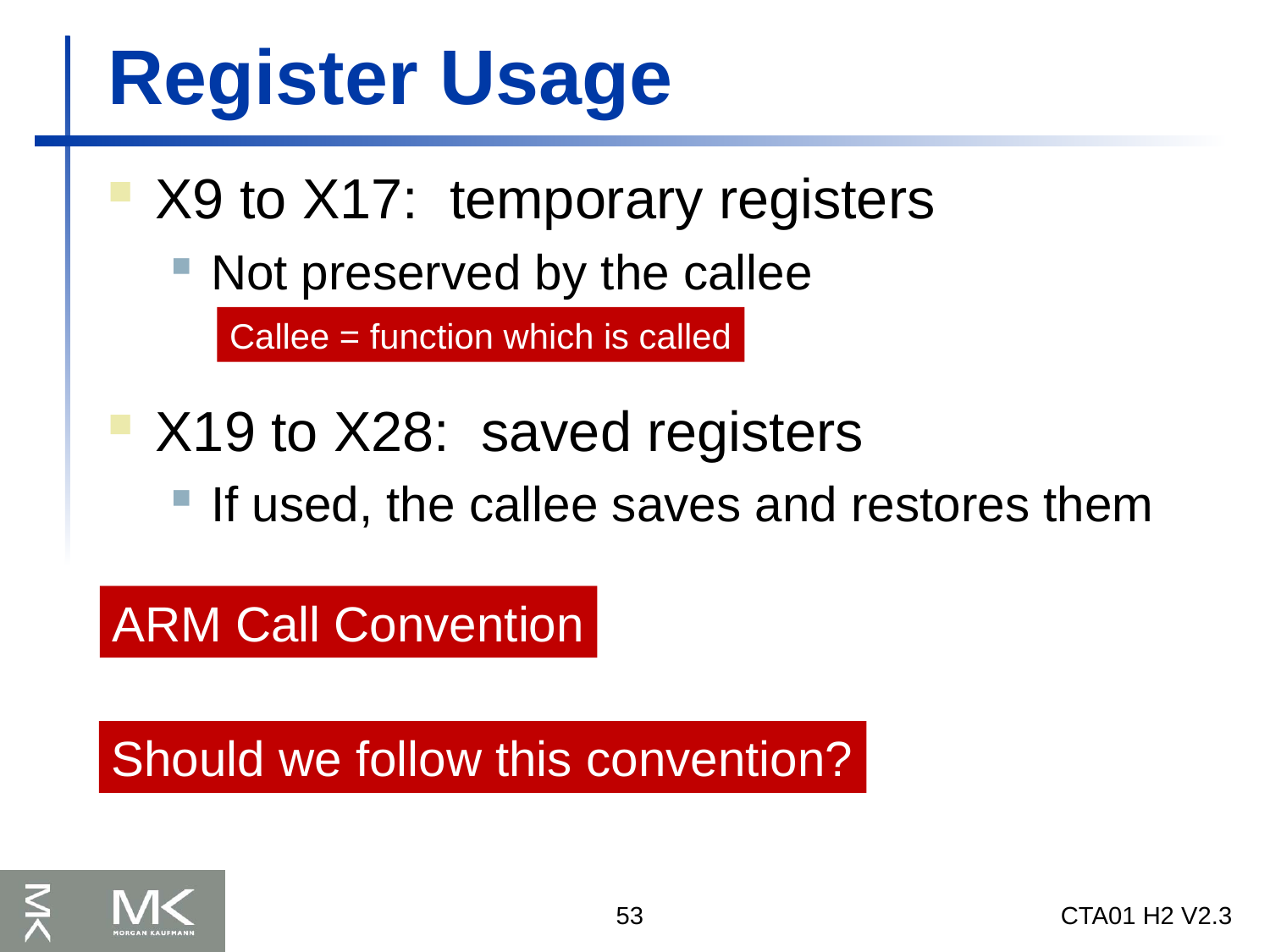

# Register Usage
X9 to X17:  temporary registers
Not preserved by the callee

X19 to X28:  saved registers
If used, the callee saves and restores them
Callee = function which is called
ARM Call Convention
Should we follow this convention?
53
CTA01 H2 V2.3